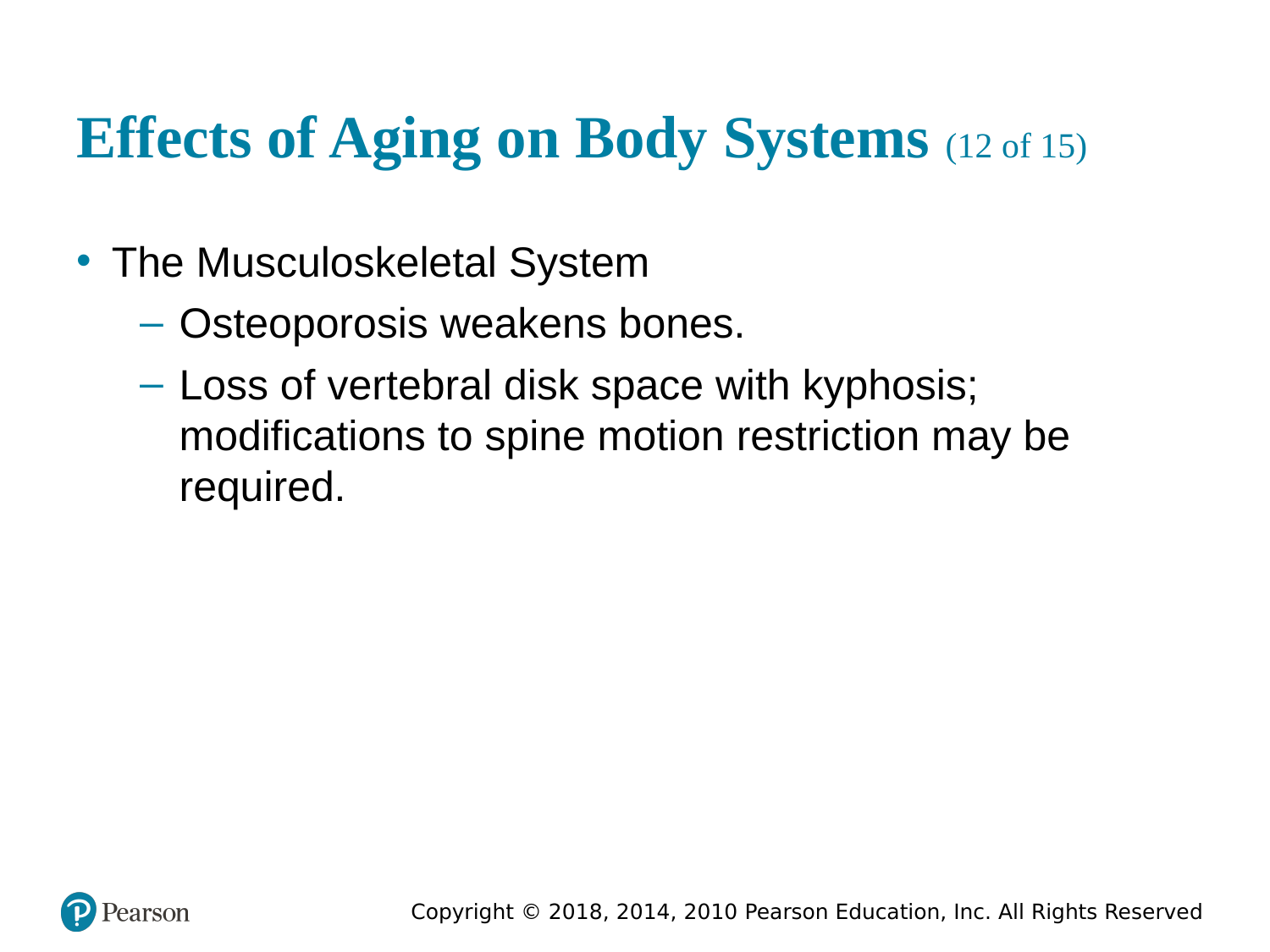

# Effects of Aging on Body Systems (12 of 15)
The Musculoskeletal System
Osteoporosis weakens bones.
Loss of vertebral disk space with kyphosis; modifications to spine motion restriction may be required.